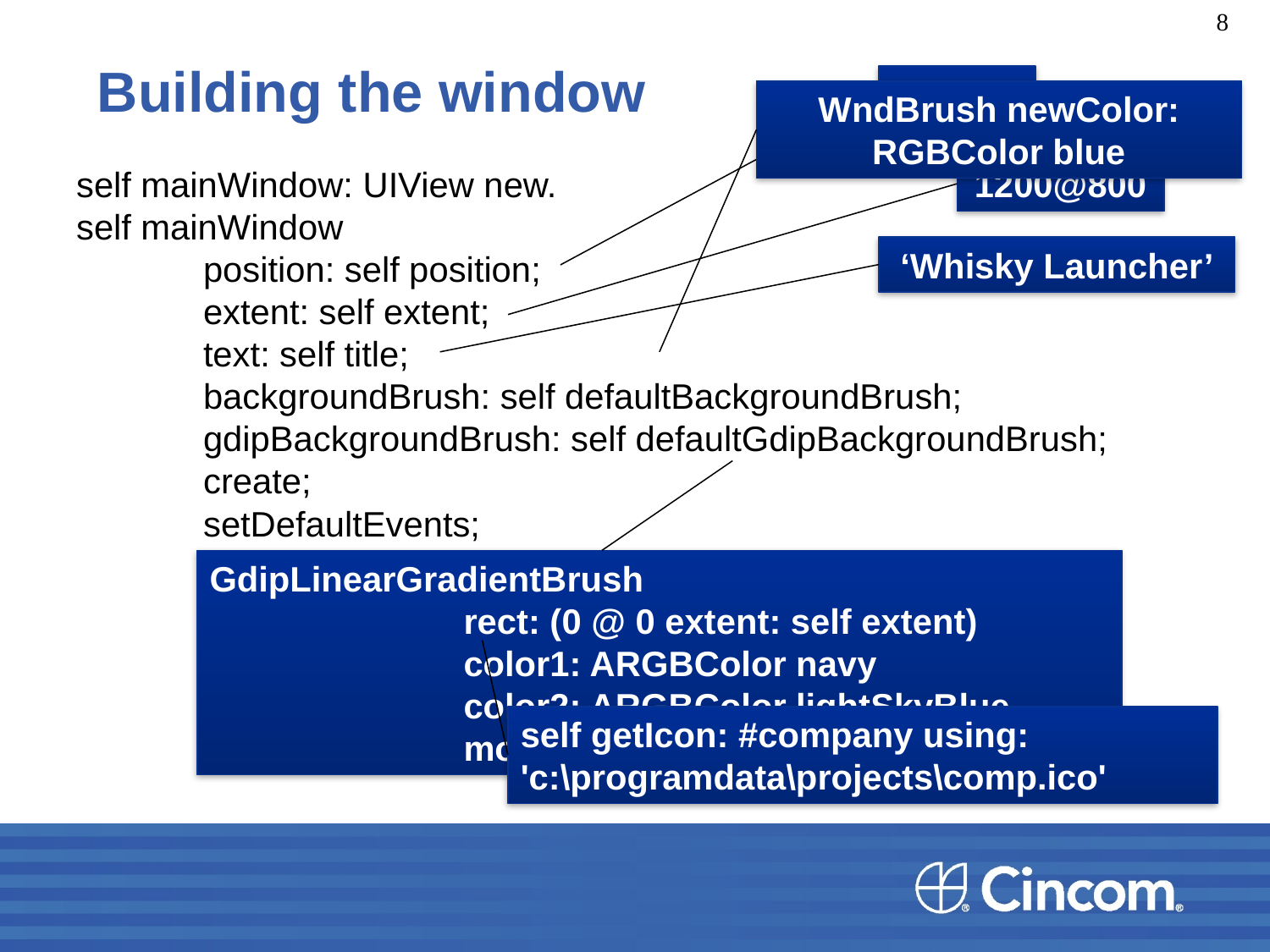

8
# Building the window
15@15
WndBrush newColor: RGBColor blue
self mainWindow: UIView new.
self mainWindow
	position: self position;
	extent: self extent;
	text: self title;
	backgroundBrush: self defaultBackgroundBrush;
	gdipBackgroundBrush: self defaultGdipBackgroundBrush;
	create;
	setDefaultEvents;
	setDefaultStyle;
	setIconTo: self icon;
	redisplay
1200@800
‘Whisky Launcher’
GdipLinearGradientBrush
		rect: (0 @ 0 extent: self extent)
		color1: ARGBColor navy
		color2: ARGBColor lightSkyBlue
		mode: #LinearGradientModeVertical
self getIcon: #company using:              'c:\programdata\projects\comp.ico'